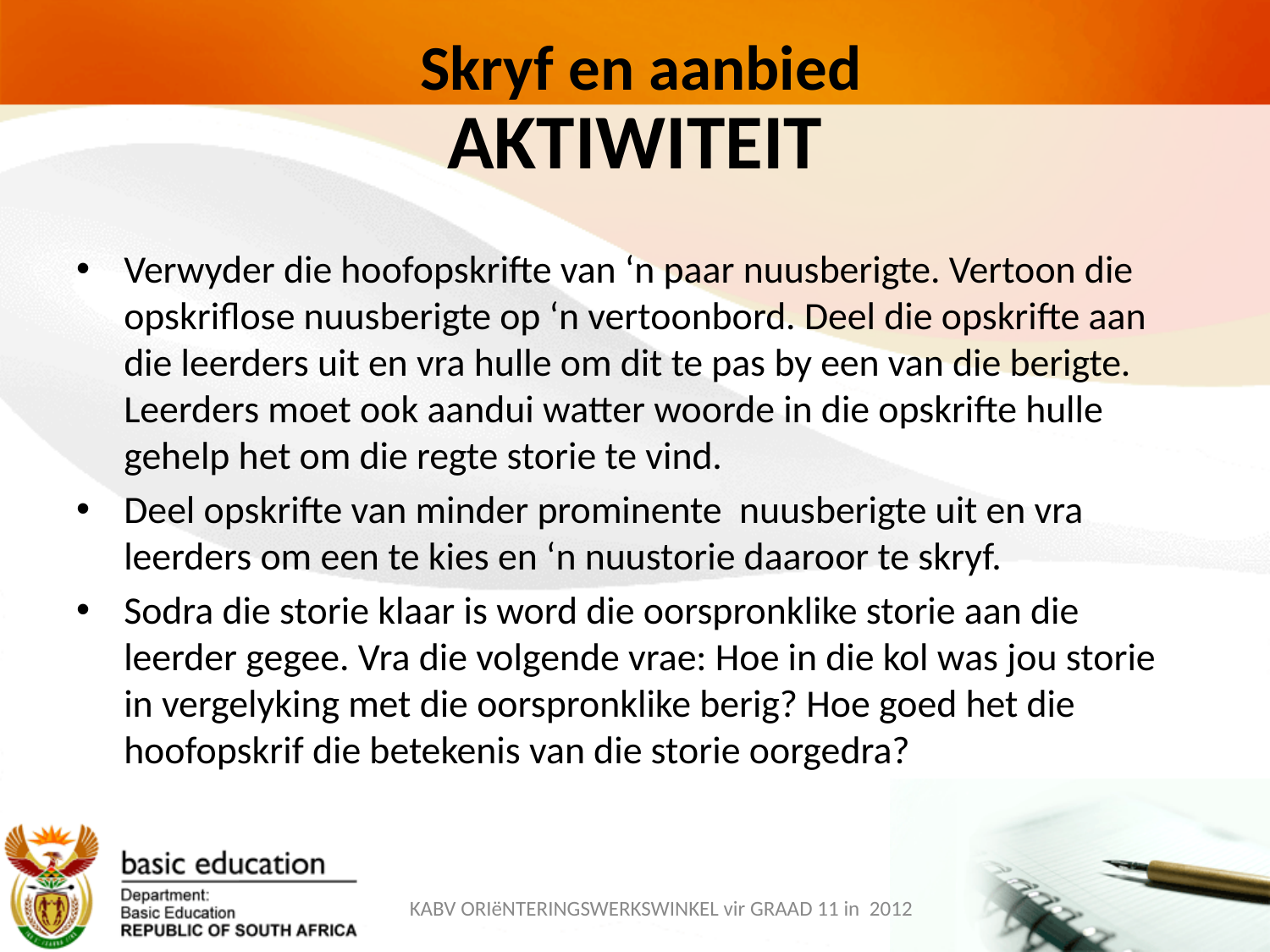

Skryf en aanbied
# AKTIWITEIT
Verwyder die hoofopskrifte van ‘n paar nuusberigte. Vertoon die opskriflose nuusberigte op ‘n vertoonbord. Deel die opskrifte aan die leerders uit en vra hulle om dit te pas by een van die berigte. Leerders moet ook aandui watter woorde in die opskrifte hulle gehelp het om die regte storie te vind.
Deel opskrifte van minder prominente  nuusberigte uit en vra leerders om een te kies en ‘n nuustorie daaroor te skryf.
Sodra die storie klaar is word die oorspronklike storie aan die leerder gegee. Vra die volgende vrae: Hoe in die kol was jou storie in vergelyking met die oorspronklike berig? Hoe goed het die hoofopskrif die betekenis van die storie oorgedra?
KABV ORIëNTERINGSWERKSWINKEL vir GRAAD 11 in  2012